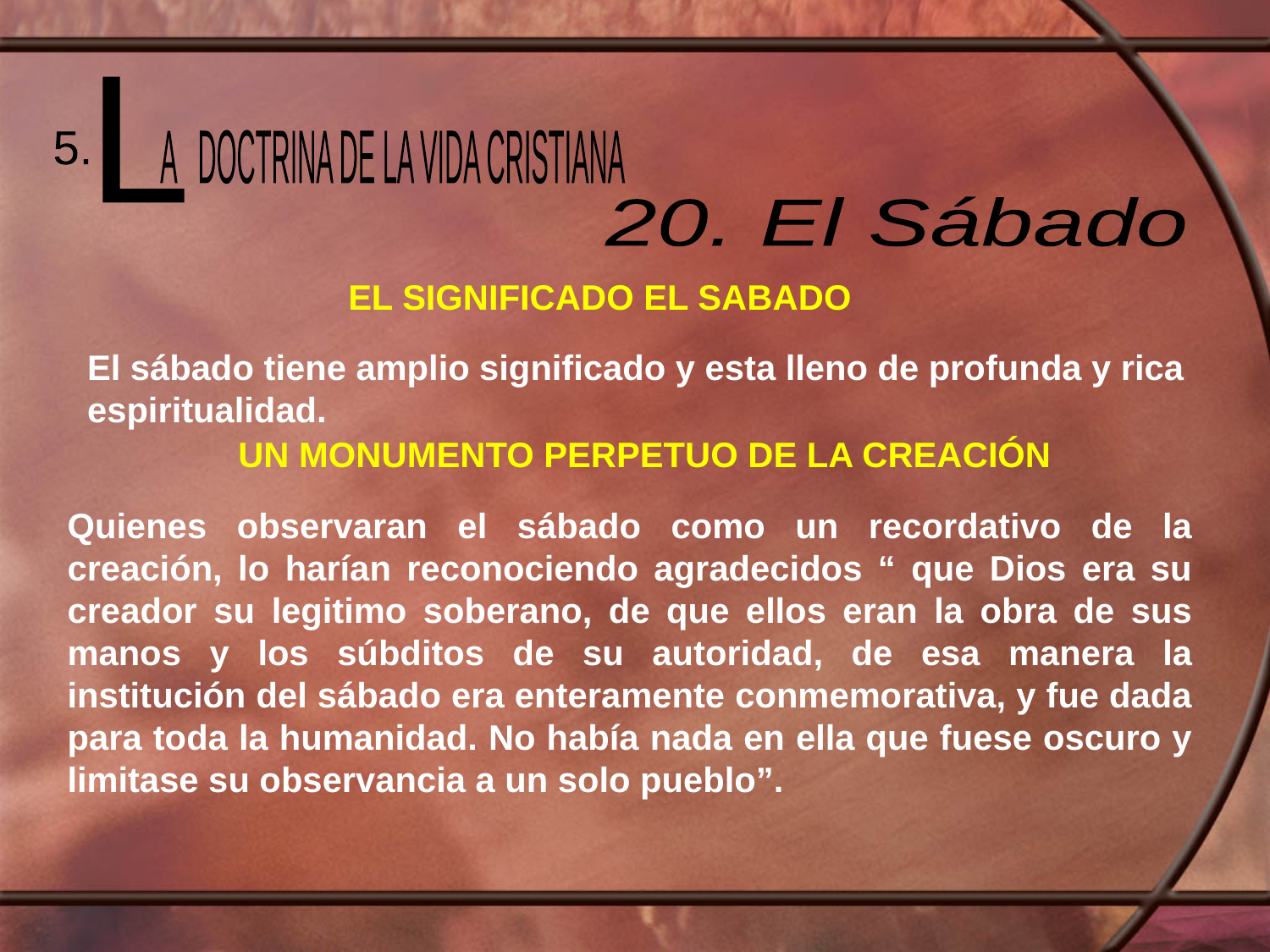

L
   A   DOCTRINA DE LA VIDA CRISTIANA
5.
20. El Sábado
EL SIGNIFICADO EL SABADO
El sábado tiene amplio significado y esta lleno de profunda y rica espiritualidad.
UN MONUMENTO PERPETUO DE LA CREACIÓN
Quienes observaran el sábado como un recordativo de la creación, lo harían reconociendo agradecidos “ que Dios era su creador su legitimo soberano, de que ellos eran la obra de sus manos y los súbditos de su autoridad, de esa manera la institución del sábado era enteramente conmemorativa, y fue dada para toda la humanidad. No había nada en ella que fuese oscuro y limitase su observancia a un solo pueblo”.